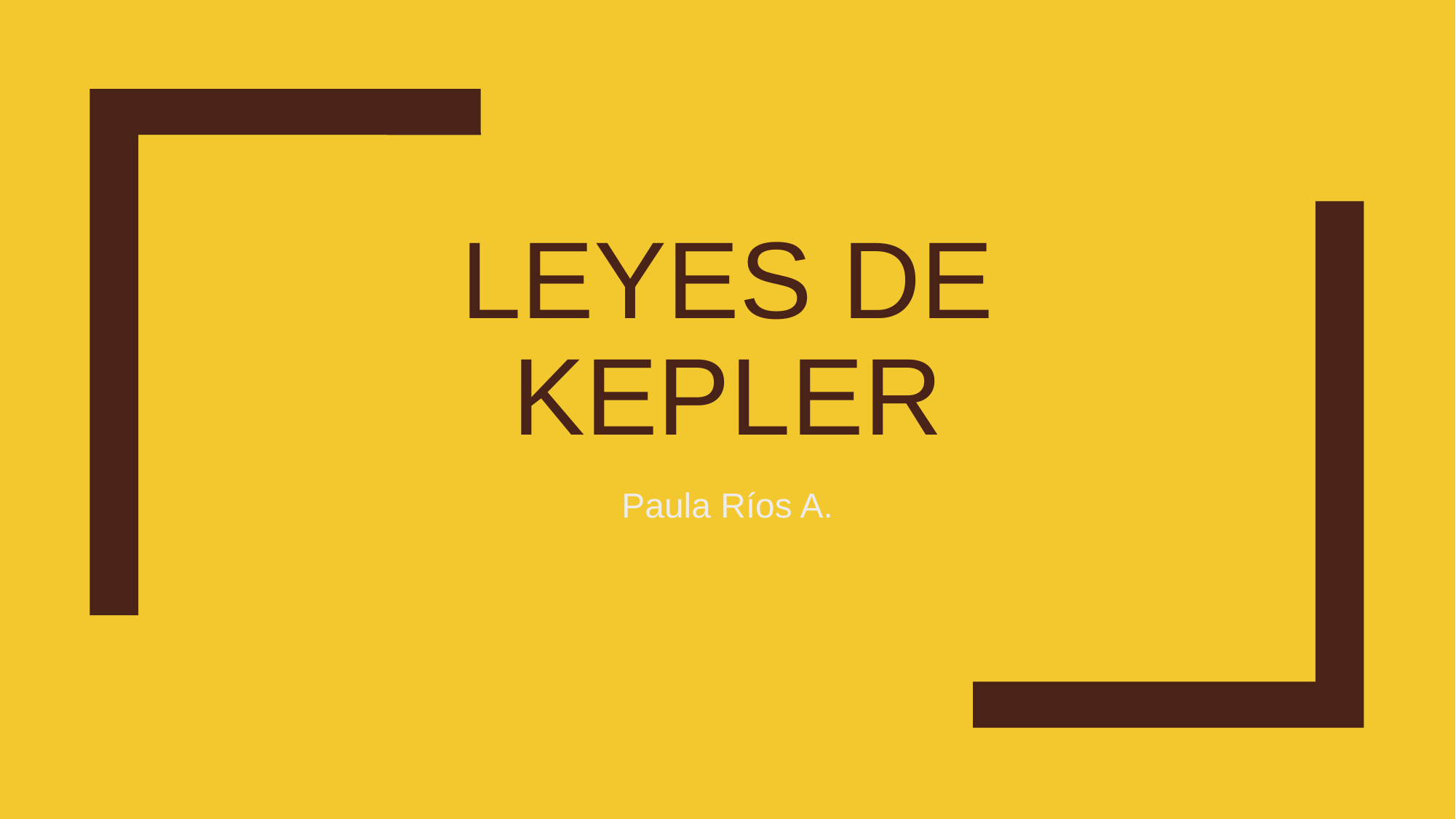

# Leyes de Kepler
Paula Ríos A.